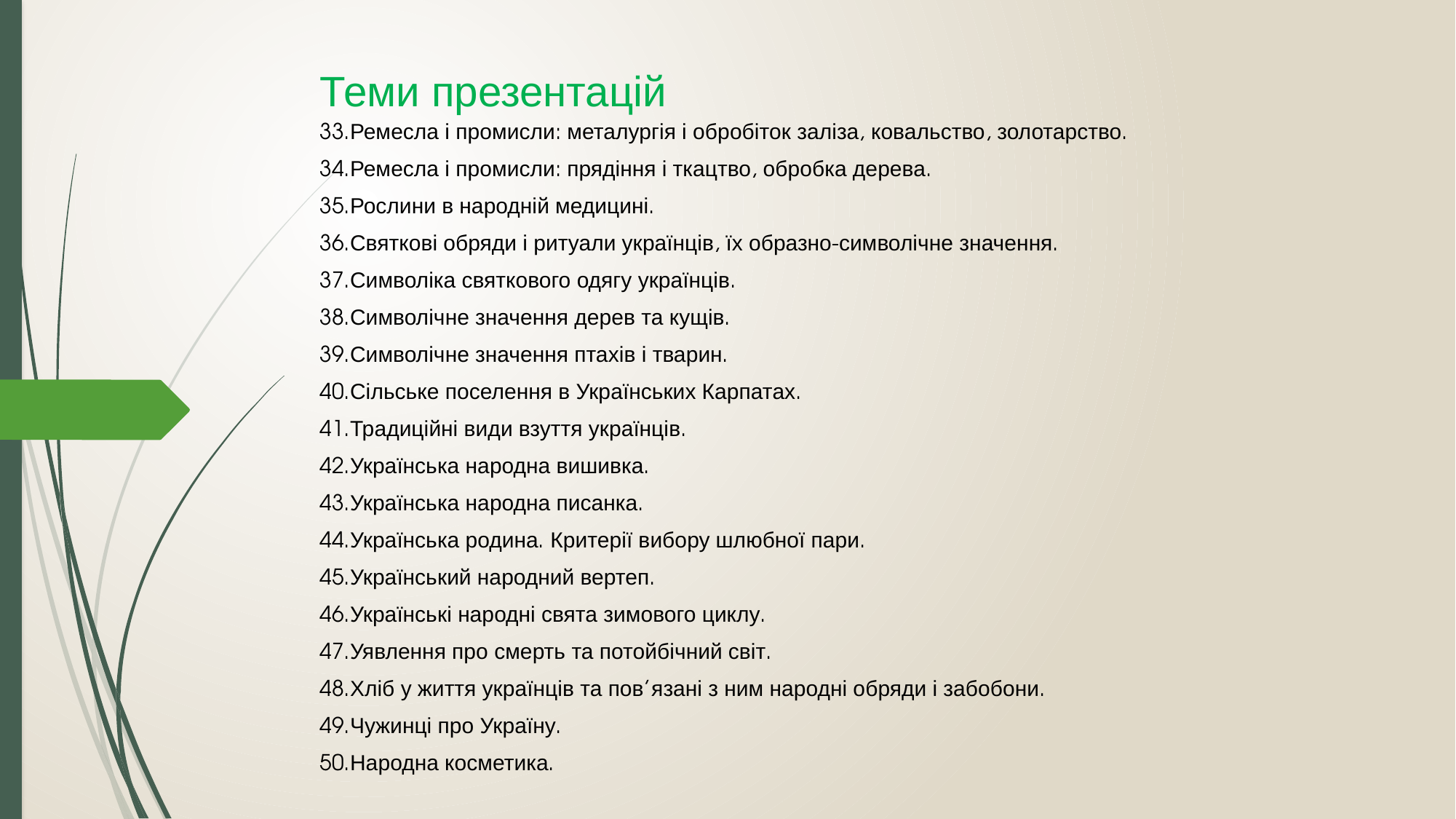

# Теми презентацій
33.Ремесла і промисли: металургія і обробіток заліза, ковальство, золотарство.
34.Ремесла і промисли: прядіння і ткацтво, обробка дерева.
35.Рослини в народній медицині.
36.Святкові обряди і ритуали українців, їх образно-символічне значення.
37.Символіка святкового одягу українців.
38.Символічне значення дерев та кущів.
39.Символічне значення птахів і тварин.
40.Сільське поселення в Українських Карпатах.
41.Традиційні види взуття українців.
42.Українська народна вишивка.
43.Українська народна писанка.
44.Українська родина. Критерії вибору шлюбної пари.
45.Український народний вертеп.
46.Українські народні свята зимового циклу.
47.Уявлення про смерть та потойбічний світ.
48.Хліб у життя українців та пов’язані з ним народні обряди і забобони.
49.Чужинці про Україну.
50.Народна косметика.